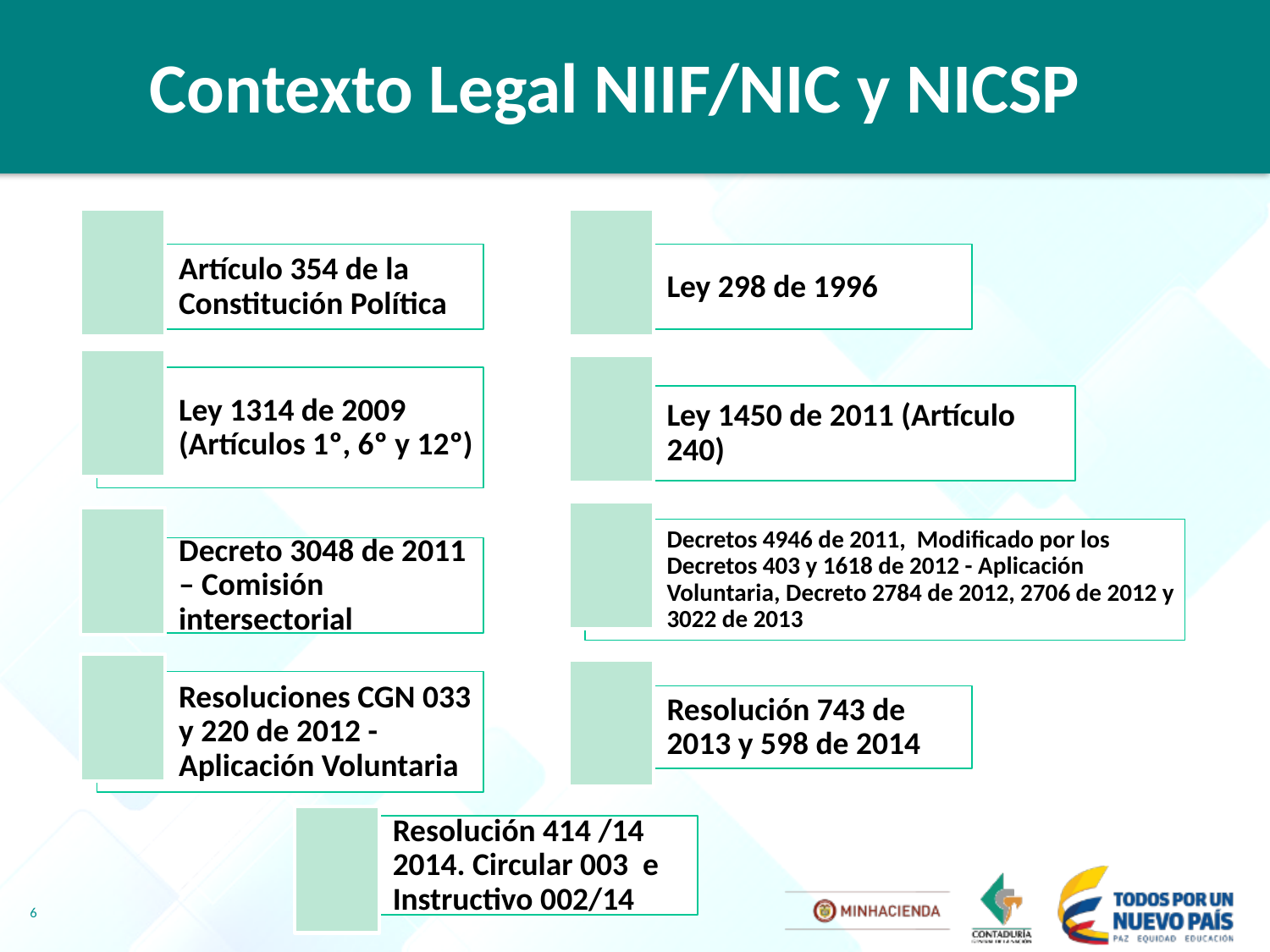

# Contexto Legal NIIF/NIC y NICSP

Artículo 354 de la Constitución Política
Ley 298 de 1996

Ley 1314 de 2009 (Artículos 1º, 6º y 12º)
Ley 1450 de 2011 (Artículo 240)

Decretos 4946 de 2011,  Modificado por los Decretos 403 y 1618 de 2012 - Aplicación Voluntaria, Decreto 2784 de 2012, 2706 de 2012 y 3022 de 2013
Decreto 3048 de 2011 – Comisión intersectorial

Resoluciones CGN 033 y 220 de 2012 -  Aplicación Voluntaria
Resolución 743 de 2013 y 598 de 2014

Resolución 414 /14 2014. Circular 003  e Instructivo 002/14
6